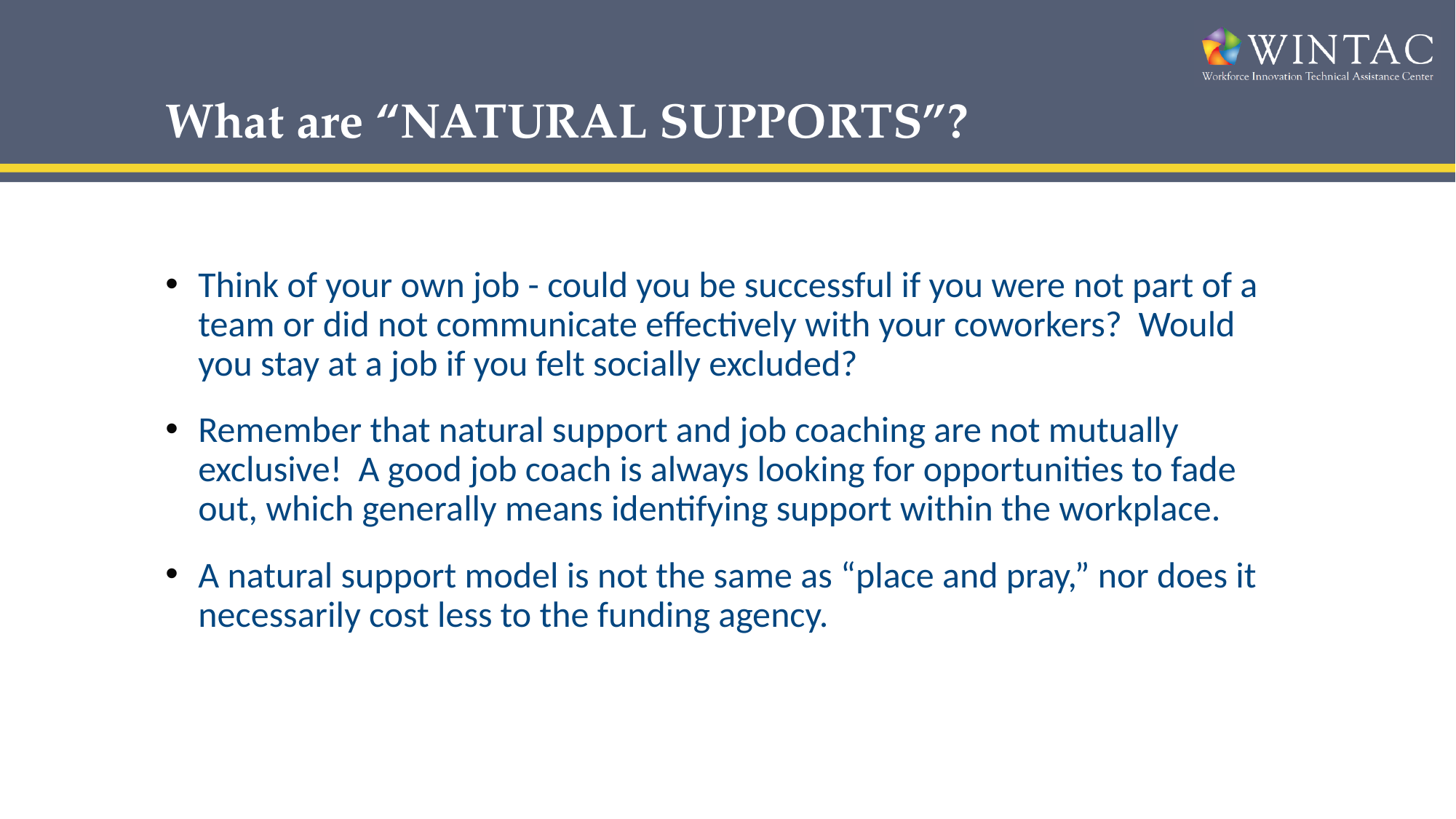

# What are “NATURAL SUPPORTS”?
Think of your own job - could you be successful if you were not part of a team or did not communicate effectively with your coworkers?  Would you stay at a job if you felt socially excluded?
Remember that natural support and job coaching are not mutually exclusive!  A good job coach is always looking for opportunities to fade out, which generally means identifying support within the workplace.
A natural support model is not the same as “place and pray,” nor does it necessarily cost less to the funding agency.